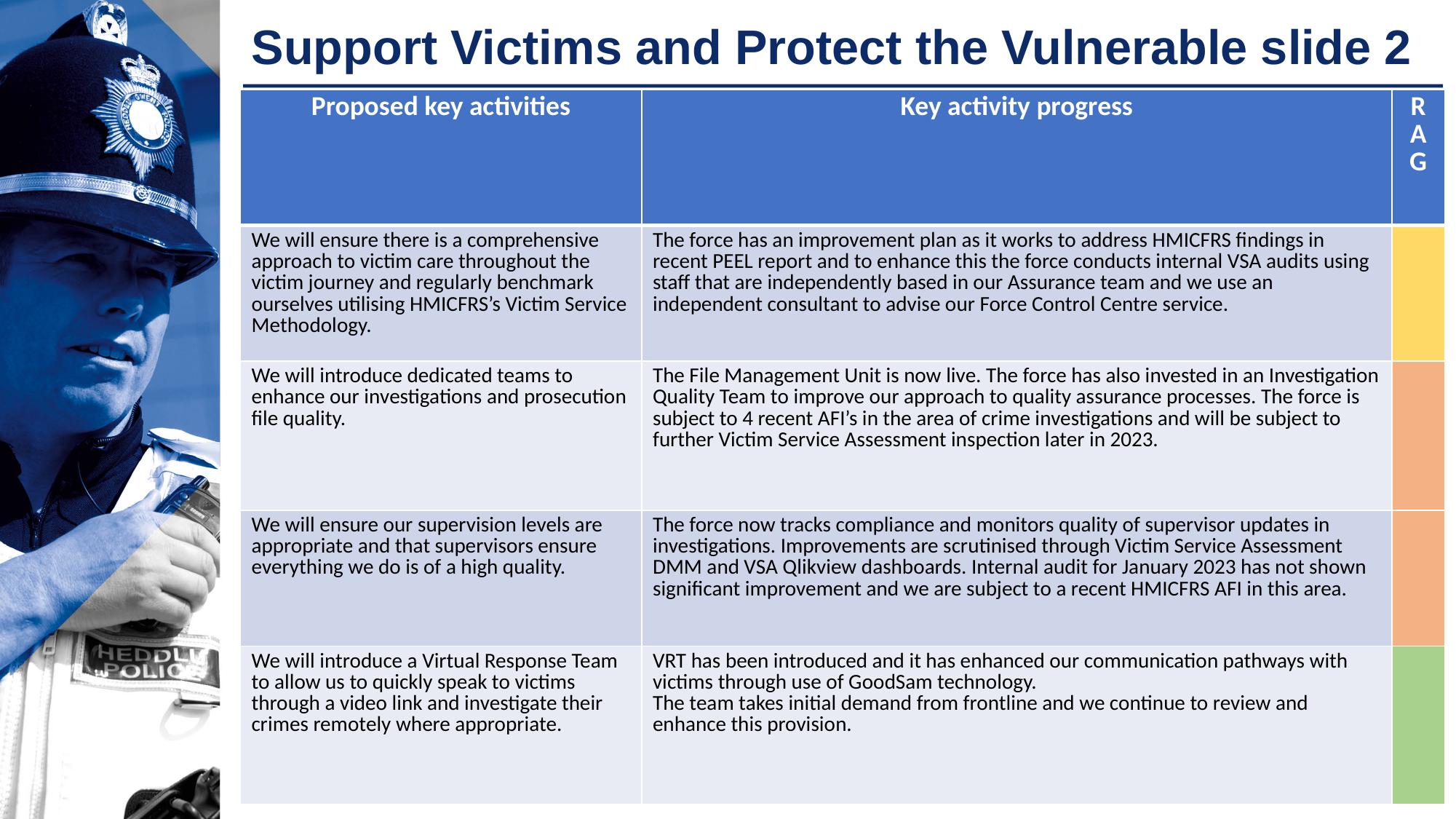

# Support Victims and Protect the Vulnerable slide 2
| Proposed key activities | Key activity progress | RAG |
| --- | --- | --- |
| We will ensure there is a comprehensive approach to victim care throughout the victim journey and regularly benchmark ourselves utilising HMICFRS’s Victim Service Methodology. | The force has an improvement plan as it works to address HMICFRS findings in recent PEEL report and to enhance this the force conducts internal VSA audits using staff that are independently based in our Assurance team and we use an independent consultant to advise our Force Control Centre service. |  |
| We will introduce dedicated teams to enhance our investigations and prosecution file quality. | The File Management Unit is now live. The force has also invested in an Investigation Quality Team to improve our approach to quality assurance processes. The force is subject to 4 recent AFI’s in the area of crime investigations and will be subject to further Victim Service Assessment inspection later in 2023. |  |
| We will ensure our supervision levels are appropriate and that supervisors ensure everything we do is of a high quality. | The force now tracks compliance and monitors quality of supervisor updates in investigations. Improvements are scrutinised through Victim Service Assessment DMM and VSA Qlikview dashboards. Internal audit for January 2023 has not shown significant improvement and we are subject to a recent HMICFRS AFI in this area. |  |
| We will introduce a Virtual Response Team to allow us to quickly speak to victims through a video link and investigate their crimes remotely where appropriate. | VRT has been introduced and it has enhanced our communication pathways with victims through use of GoodSam technology. The team takes initial demand from frontline and we continue to review and enhance this provision. |  |